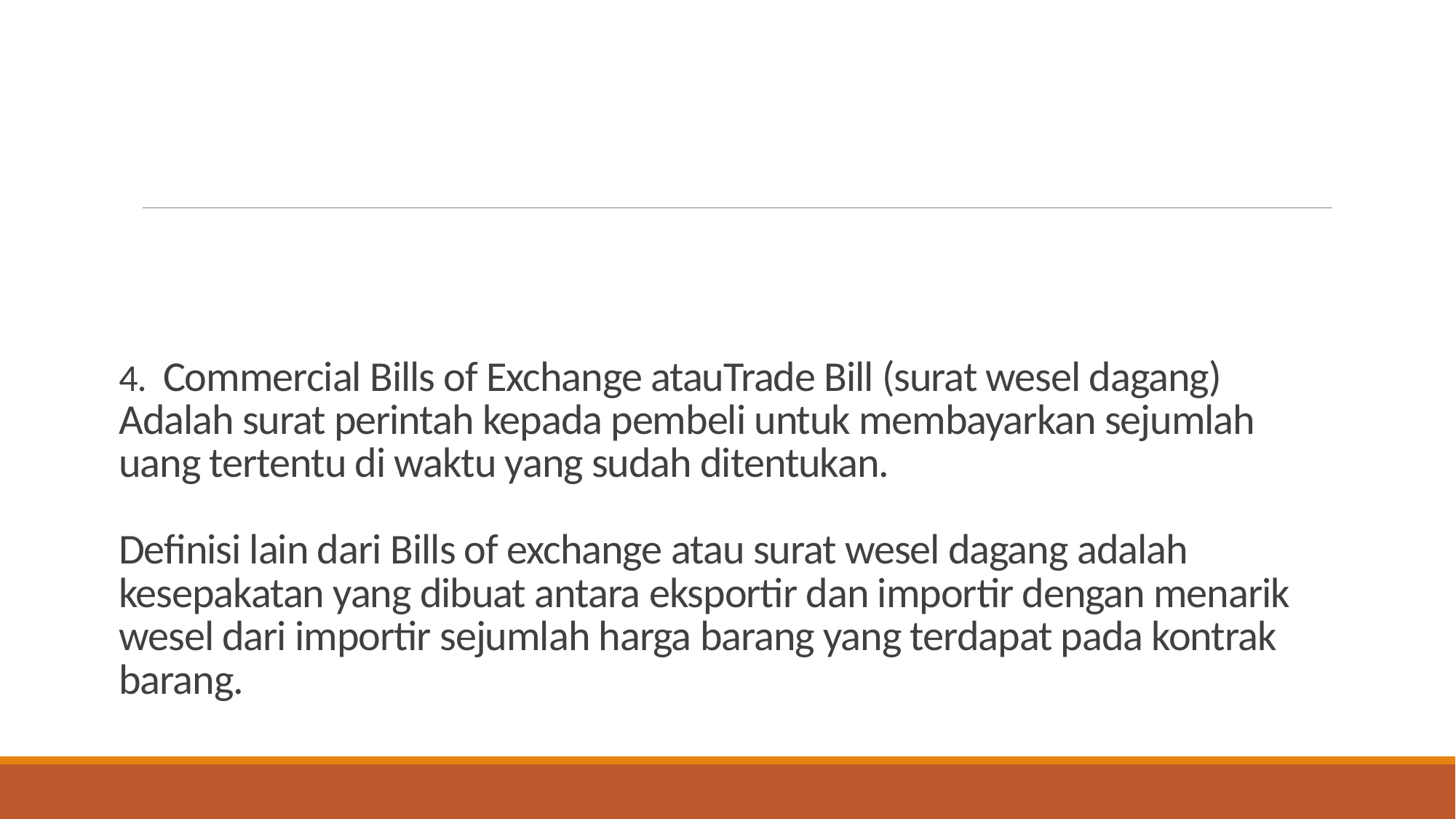

# 4.  Commercial Bills of Exchange atauTrade Bill (surat wesel dagang) Adalah surat perintah kepada pembeli untuk membayarkan sejumlah uang tertentu di waktu yang sudah ditentukan. Definisi lain dari Bills of exchange atau surat wesel dagang adalah kesepakatan yang dibuat antara eksportir dan importir dengan menarik wesel dari importir sejumlah harga barang yang terdapat pada kontrak barang.